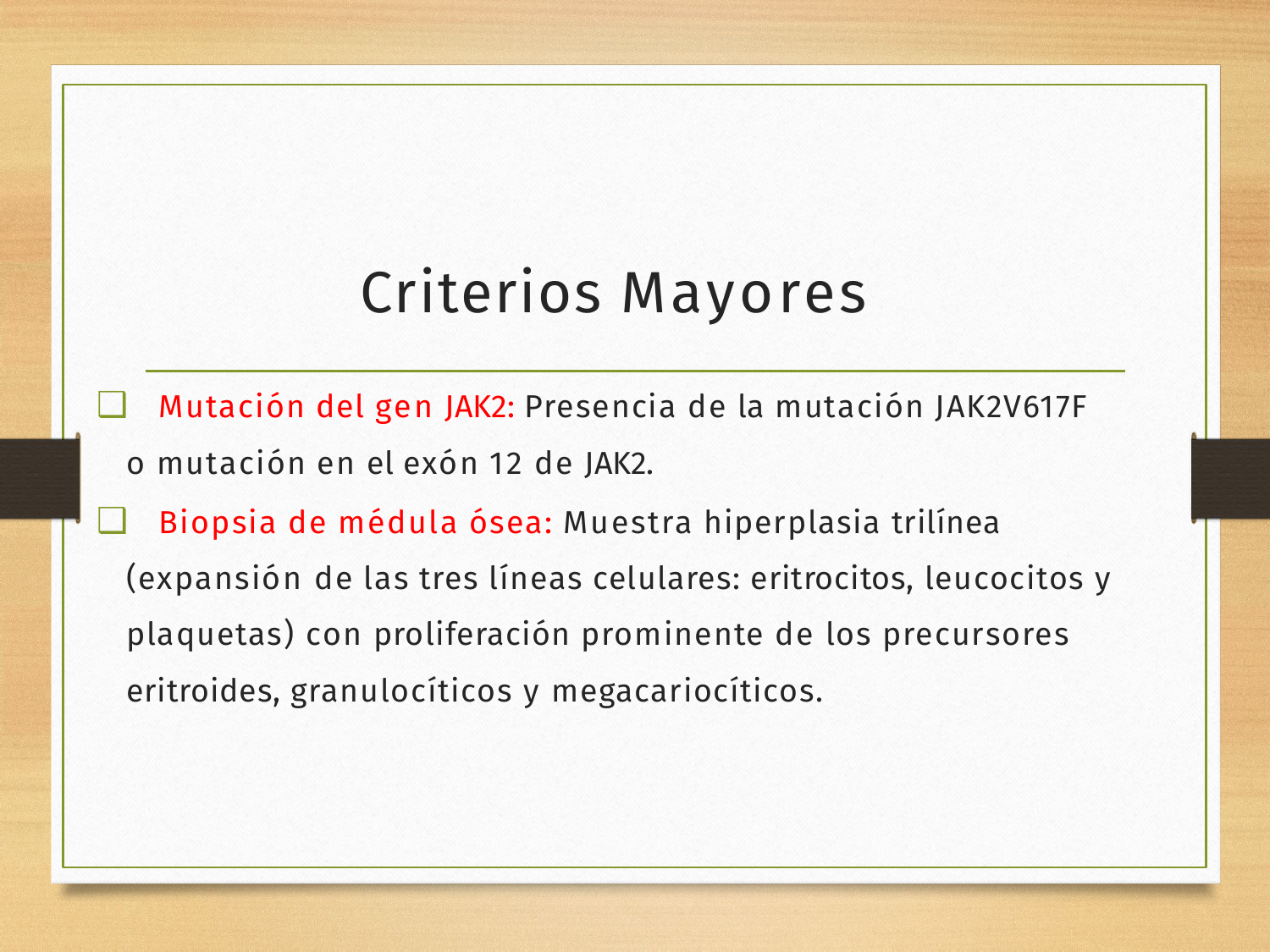

# Criterios Mayores
	Mutación del gen JAK2: Presencia de la mutación JAK2V617F o mutación en el exón 12 de JAK2.
	Biopsia de médula ósea: Muestra hiperplasia trilínea (expansión de las tres líneas celulares: eritrocitos, leucocitos y plaquetas) con proliferación prominente de los precursores eritroides, granulocíticos y megacariocíticos.